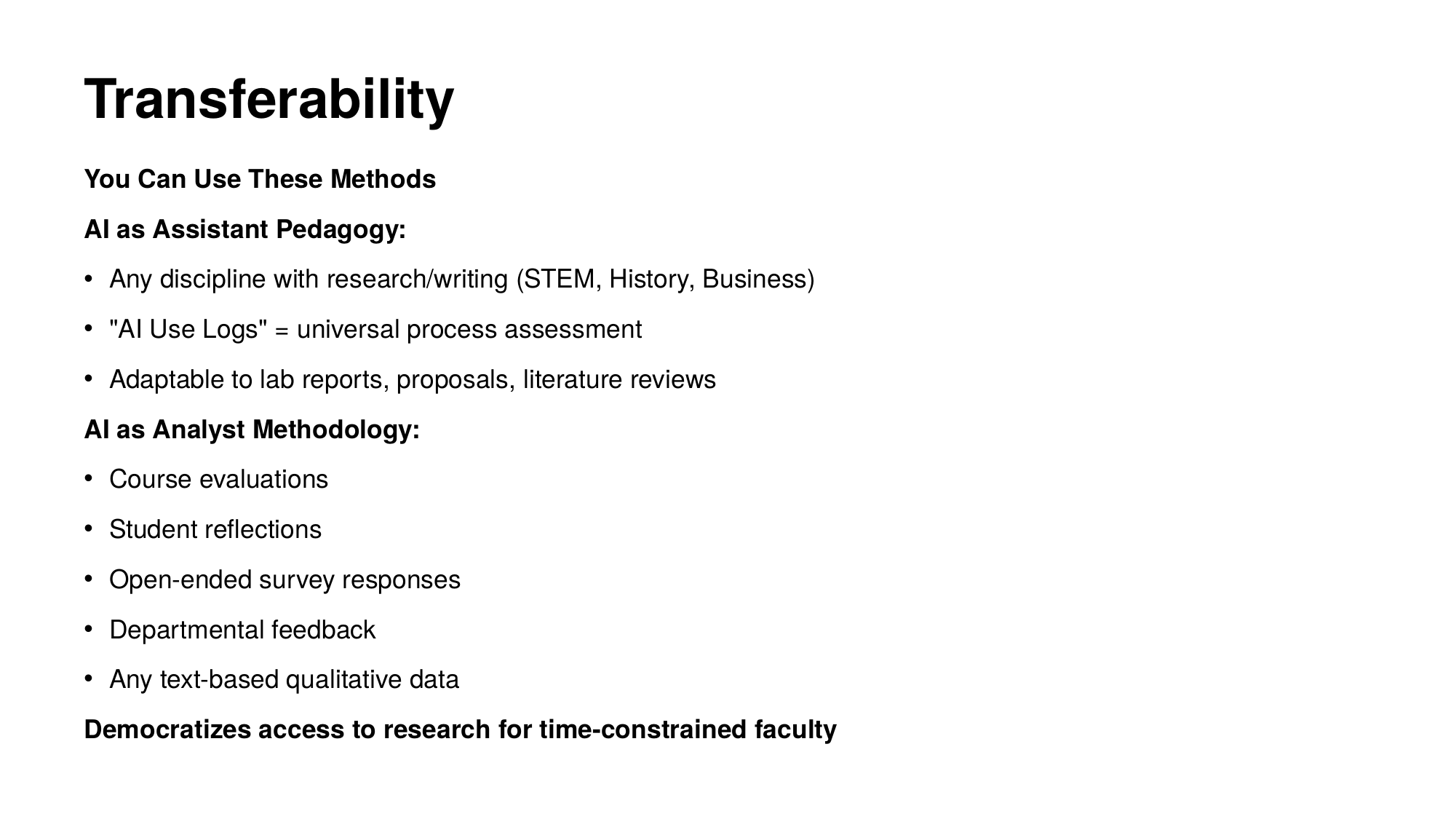

# Transferability
You Can Use These Methods
AI as Assistant Pedagogy:
Any discipline with research/writing (STEM, History, Business)
"AI Use Logs" = universal process assessment
Adaptable to lab reports, proposals, literature reviews
AI as Analyst Methodology:
Course evaluations
Student reflections
Open-ended survey responses
Departmental feedback
Any text-based qualitative data
Democratizes access to research for time-constrained faculty